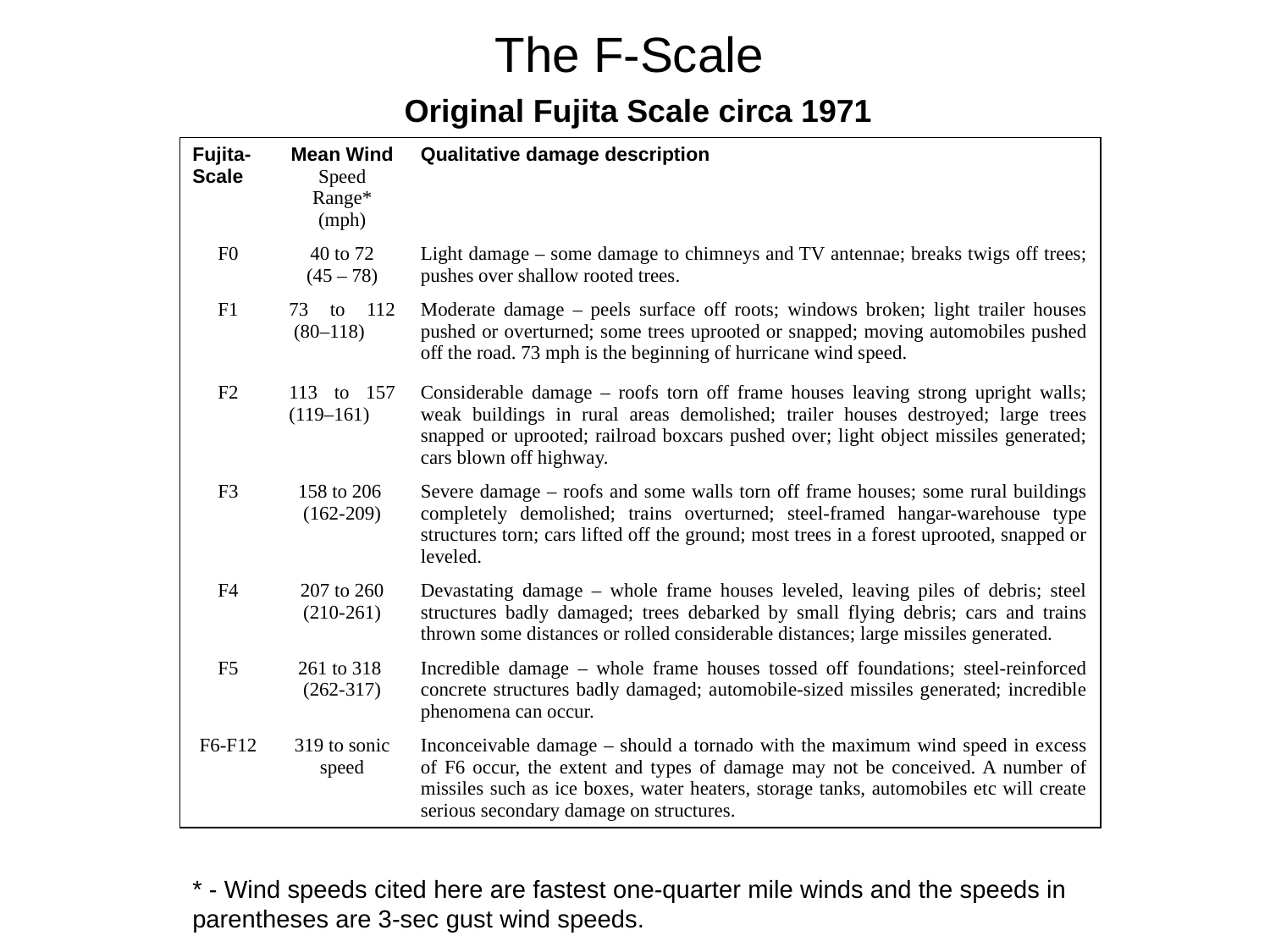

# The F-Scale
Original Fujita Scale circa 1971
| Fujita-Scale | Mean Wind Speed Range\* (mph) | Qualitative damage description |
| --- | --- | --- |
| F0 | 40 to 72 (45 – 78) | Light damage – some damage to chimneys and TV antennae; breaks twigs off trees; pushes over shallow rooted trees. |
| F1 | 73 to 112  (80–118) | Moderate damage – peels surface off roots; windows broken; light trailer houses pushed or overturned; some trees uprooted or snapped; moving automobiles pushed off the road. 73 mph is the beginning of hurricane wind speed. |
| F2 | 113 to 157 (119–161) | Considerable damage – roofs torn off frame houses leaving strong upright walls; weak buildings in rural areas demolished; trailer houses destroyed; large trees snapped or uprooted; railroad boxcars pushed over; light object missiles generated; cars blown off highway. |
| F3 | 158 to 206 (162-209) | Severe damage – roofs and some walls torn off frame houses; some rural buildings completely demolished; trains overturned; steel-framed hangar-warehouse type structures torn; cars lifted off the ground; most trees in a forest uprooted, snapped or leveled. |
| F4 | 207 to 260 (210-261) | Devastating damage – whole frame houses leveled, leaving piles of debris; steel structures badly damaged; trees debarked by small flying debris; cars and trains thrown some distances or rolled considerable distances; large missiles generated. |
| F5 | 261 to 318 (262-317) | Incredible damage – whole frame houses tossed off foundations; steel-reinforced concrete structures badly damaged; automobile-sized missiles generated; incredible phenomena can occur. |
| F6-F12 | 319 to sonic speed | Inconceivable damage – should a tornado with the maximum wind speed in excess of F6 occur, the extent and types of damage may not be conceived. A number of missiles such as ice boxes, water heaters, storage tanks, automobiles etc will create serious secondary damage on structures. |
* - Wind speeds cited here are fastest one-quarter mile winds and the speeds in parentheses are 3-sec gust wind speeds.